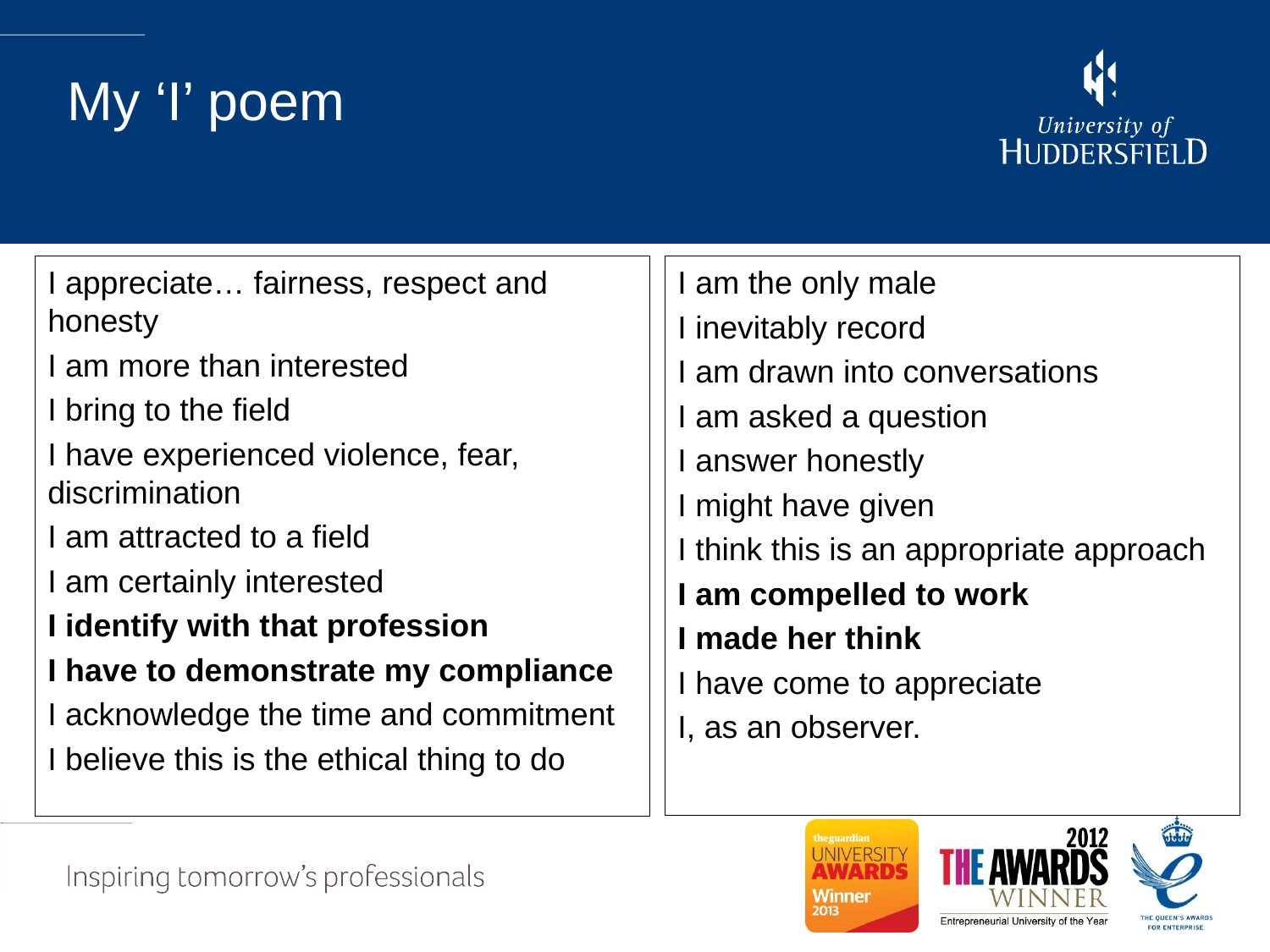

# My ‘I’ poem
I appreciate… fairness, respect and honesty
I am more than interested
I bring to the field
I have experienced violence, fear, discrimination
I am attracted to a field
I am certainly interested
I identify with that profession
I have to demonstrate my compliance
I acknowledge the time and commitment
I believe this is the ethical thing to do

I am the only male
I inevitably record
I am drawn into conversations
I am asked a question
I answer honestly
I might have given
I think this is an appropriate approach
I am compelled to work
I made her think
I have come to appreciate
I, as an observer.